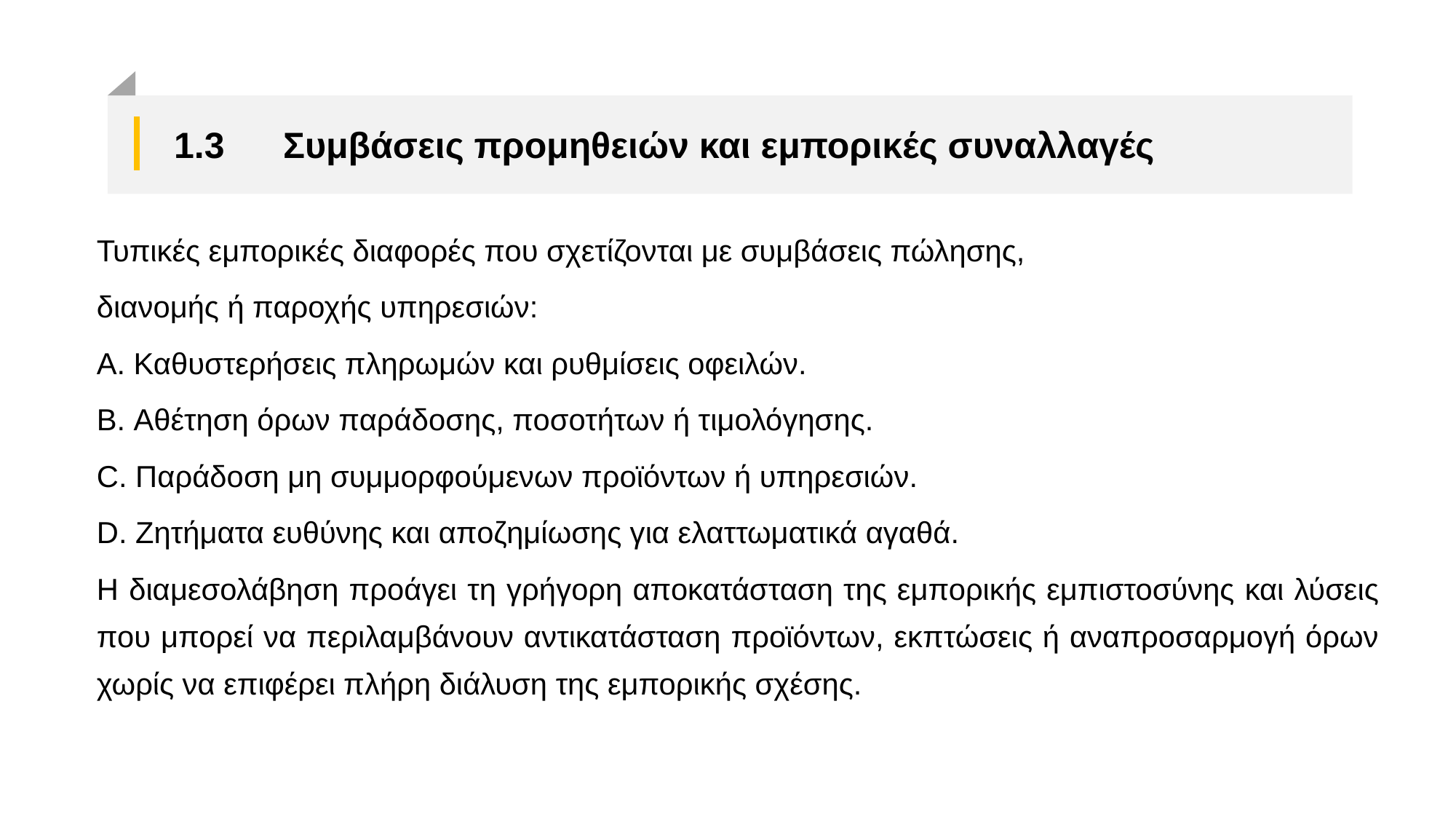

# 1.3	Συμβάσεις προμηθειών και εμπορικές συναλλαγές
Τυπικές εμπορικές διαφορές που σχετίζονται με συμβάσεις πώλησης,
διανομής ή παροχής υπηρεσιών:
A. Καθυστερήσεις πληρωμών και ρυθμίσεις οφειλών.
B. Αθέτηση όρων παράδοσης, ποσοτήτων ή τιμολόγησης.
C. Παράδοση μη συμμορφούμενων προϊόντων ή υπηρεσιών.
D. Ζητήματα ευθύνης και αποζημίωσης για ελαττωματικά αγαθά.
Η διαμεσολάβηση προάγει τη γρήγορη αποκατάσταση της εμπορικής εμπιστοσύνης και λύσεις που μπορεί να περιλαμβάνουν αντικατάσταση προϊόντων, εκπτώσεις ή αναπροσαρμογή όρων χωρίς να επιφέρει πλήρη διάλυση της εμπορικής σχέσης.